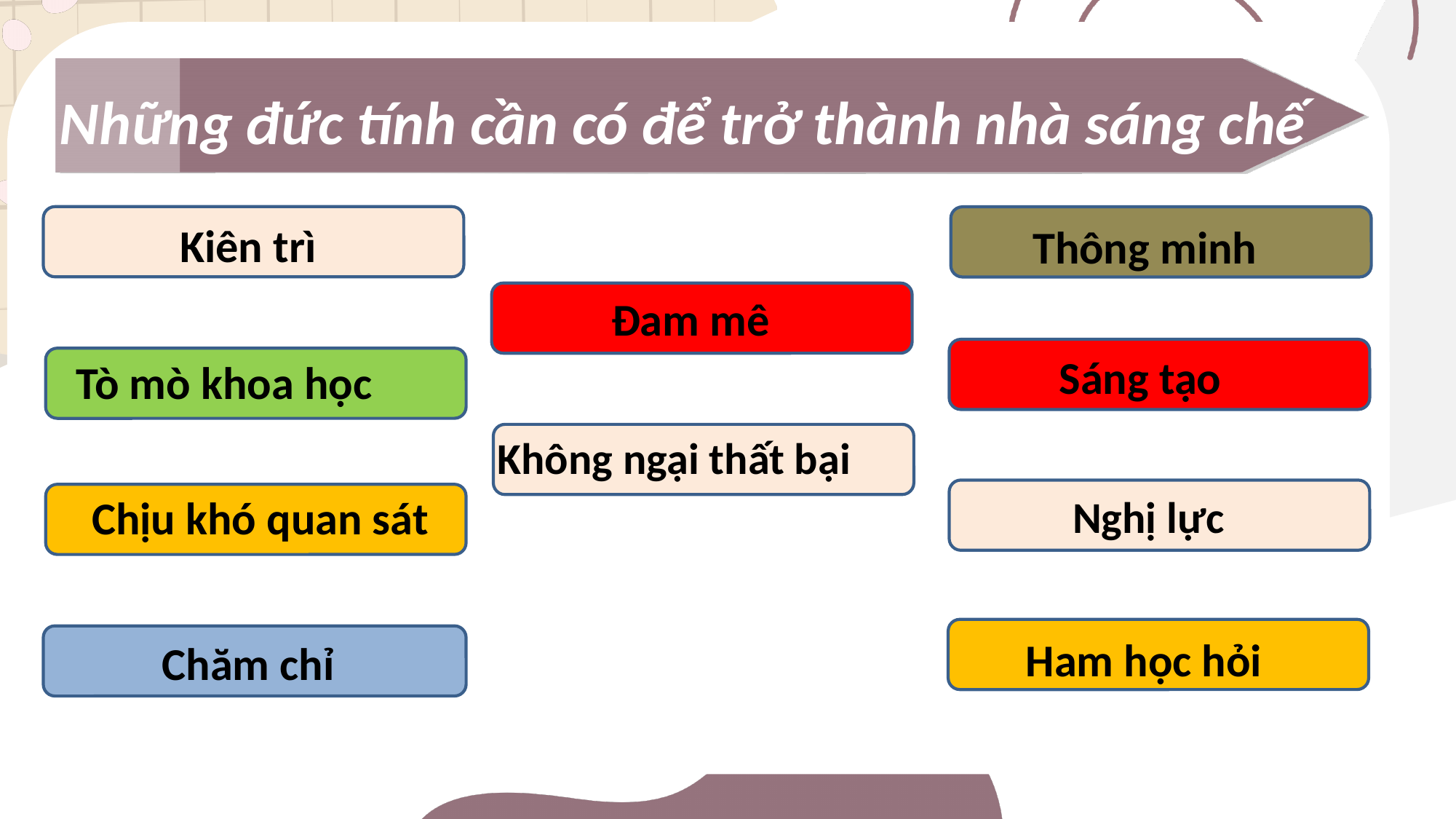

Những đức tính cần có để trở thành nhà sáng chế

Kiên trì
Thông minh

Đam mê

Sáng tạo

Tò mò khoa học

Không ngại thất bại

Nghị lực
Chịu khó quan sát

Ham học hỏi
Chăm chỉ